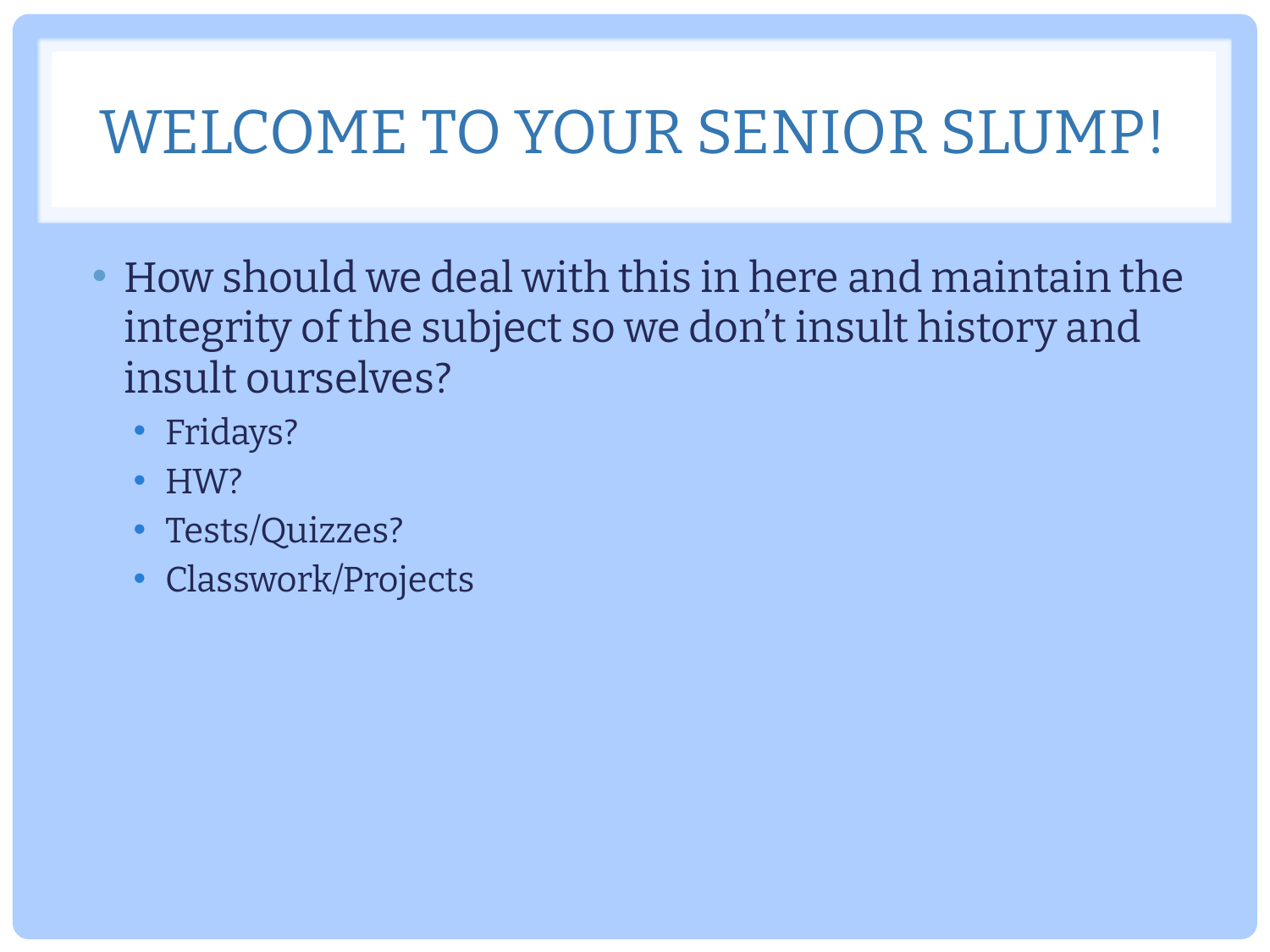

# Welcome to your Senior Slump!
How should we deal with this in here and maintain the integrity of the subject so we don’t insult history and insult ourselves?
Fridays?
HW?
Tests/Quizzes?
Classwork/Projects